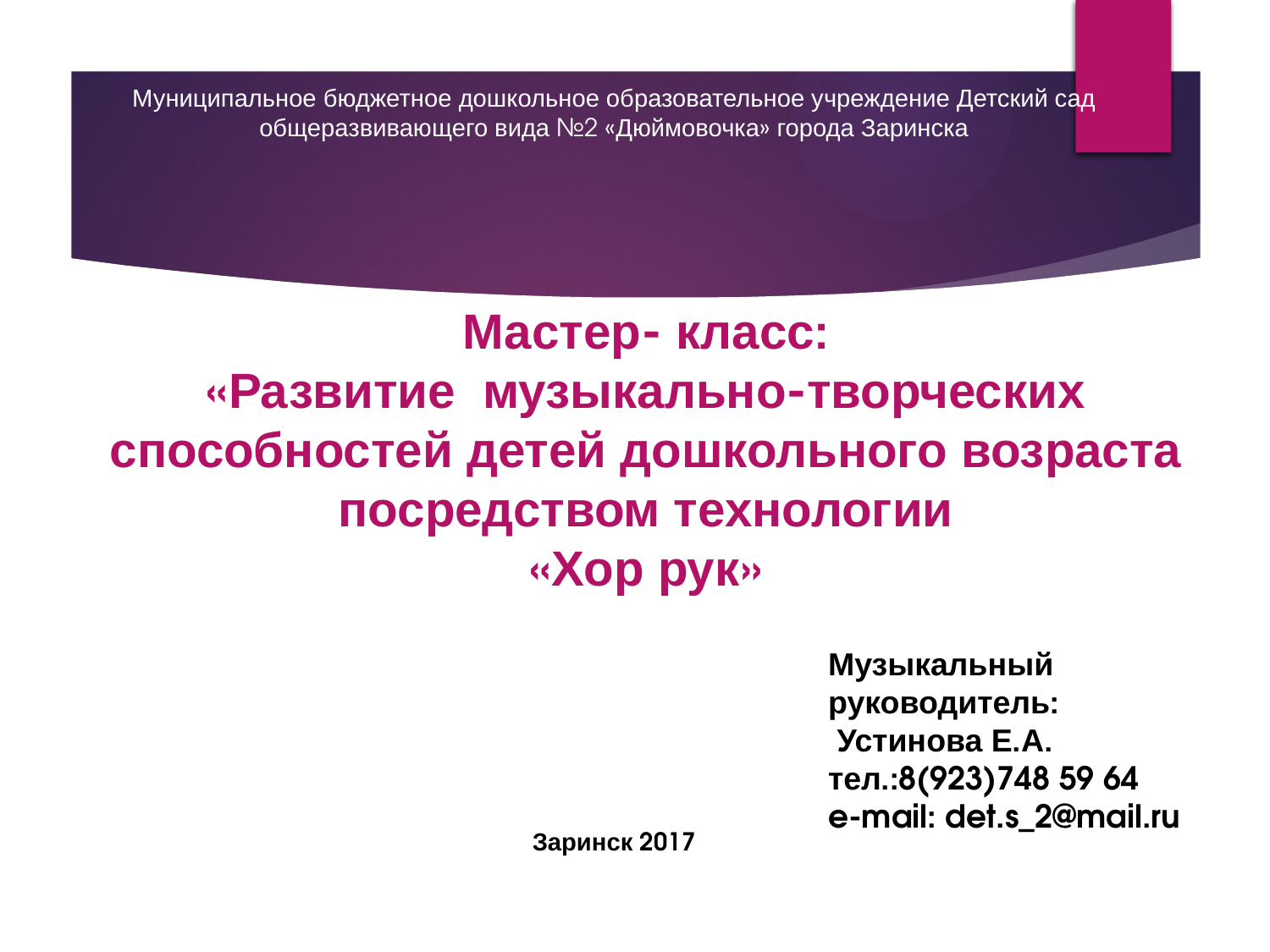

Муниципальное бюджетное дошкольное образовательное учреждение Детский сад общеразвивающего вида №2 «Дюймовочка» города Заринска
Мастер- класс:
«Развитие  музыкально-творческих
 способностей детей дошкольного возраста
посредством технологии
 «Хор рук»
Музыкальный руководитель:
 Устинова Е.А.
тел.:8(923)748 59 64
e-mail: det.s_2@mail.ru

Заринск 2017